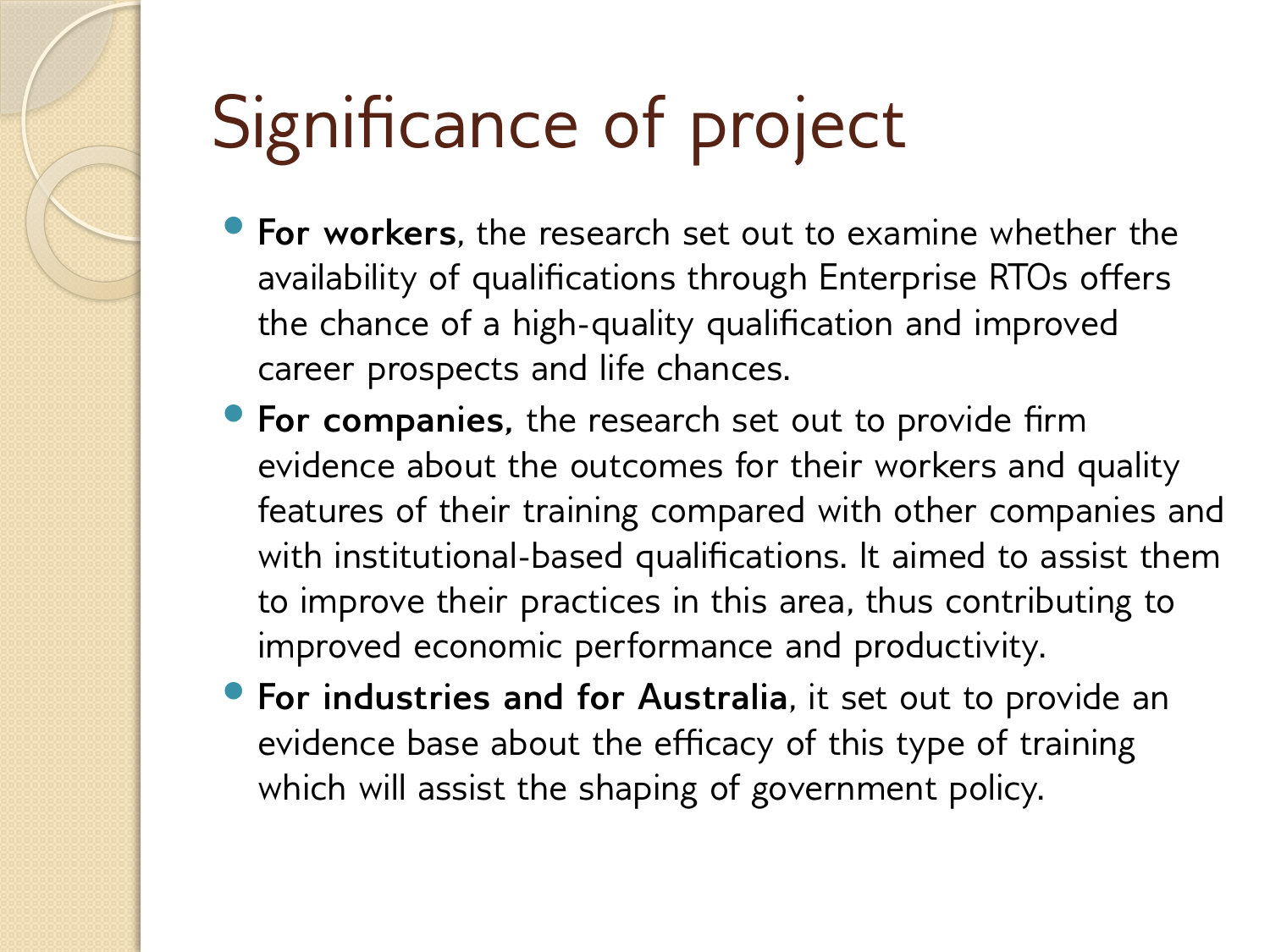

# Significance of project
For workers, the research set out to examine whether the availability of qualifications through Enterprise RTOs offers the chance of a high-quality qualification and improved career prospects and life chances.
For companies, the research set out to provide firm evidence about the outcomes for their workers and quality features of their training compared with other companies and with institutional-based qualifications. It aimed to assist them to improve their practices in this area, thus contributing to improved economic performance and productivity.
For industries and for Australia, it set out to provide an evidence base about the efficacy of this type of training which will assist the shaping of government policy.